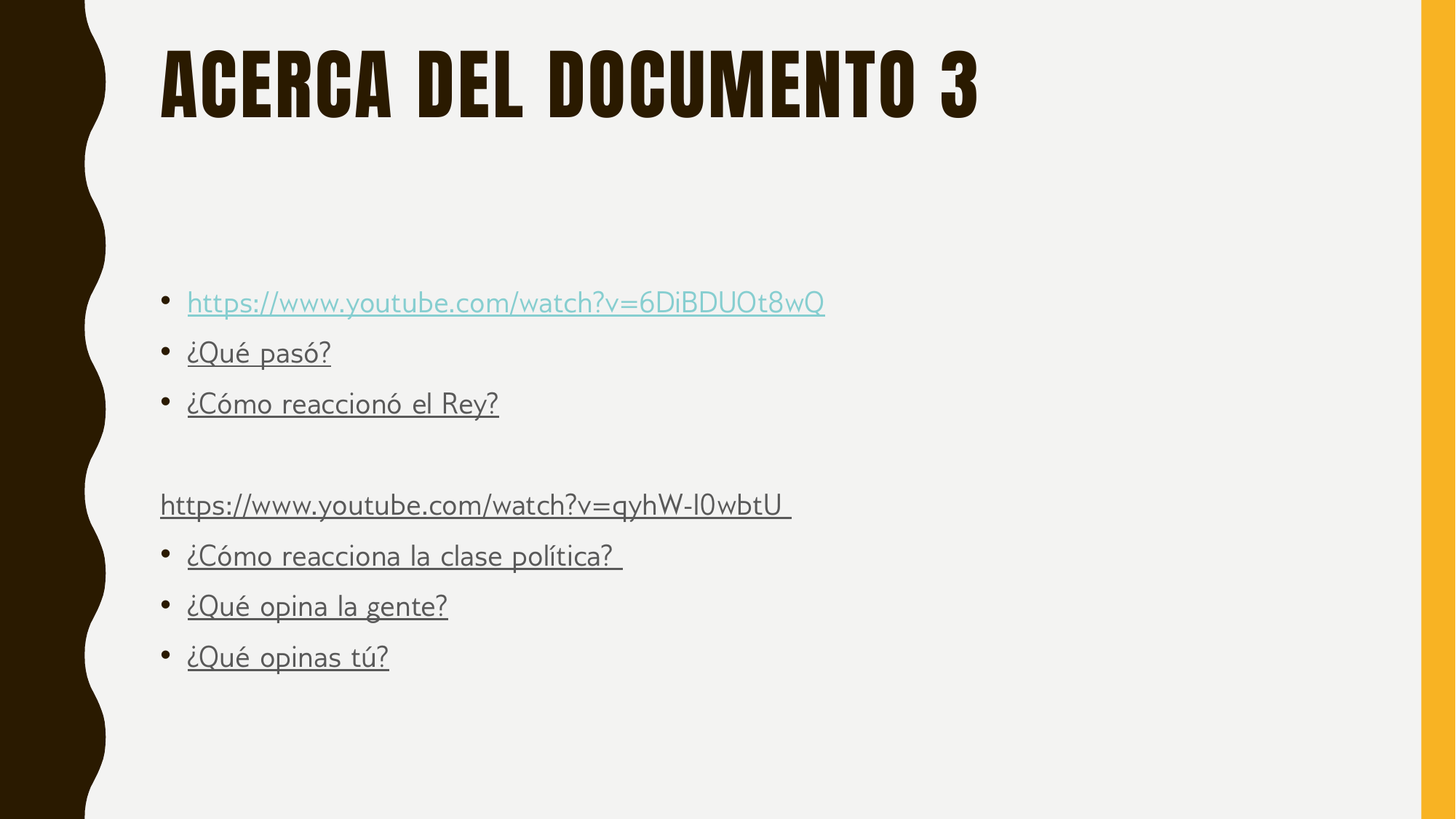

# Acerca del documento 3
https://www.youtube.com/watch?v=6DiBDUOt8wQ
¿Qué pasó?
¿Cómo reaccionó el Rey?

https://www.youtube.com/watch?v=qyhW-l0wbtU
¿Cómo reacciona la clase política?
¿Qué opina la gente?
¿Qué opinas tú?